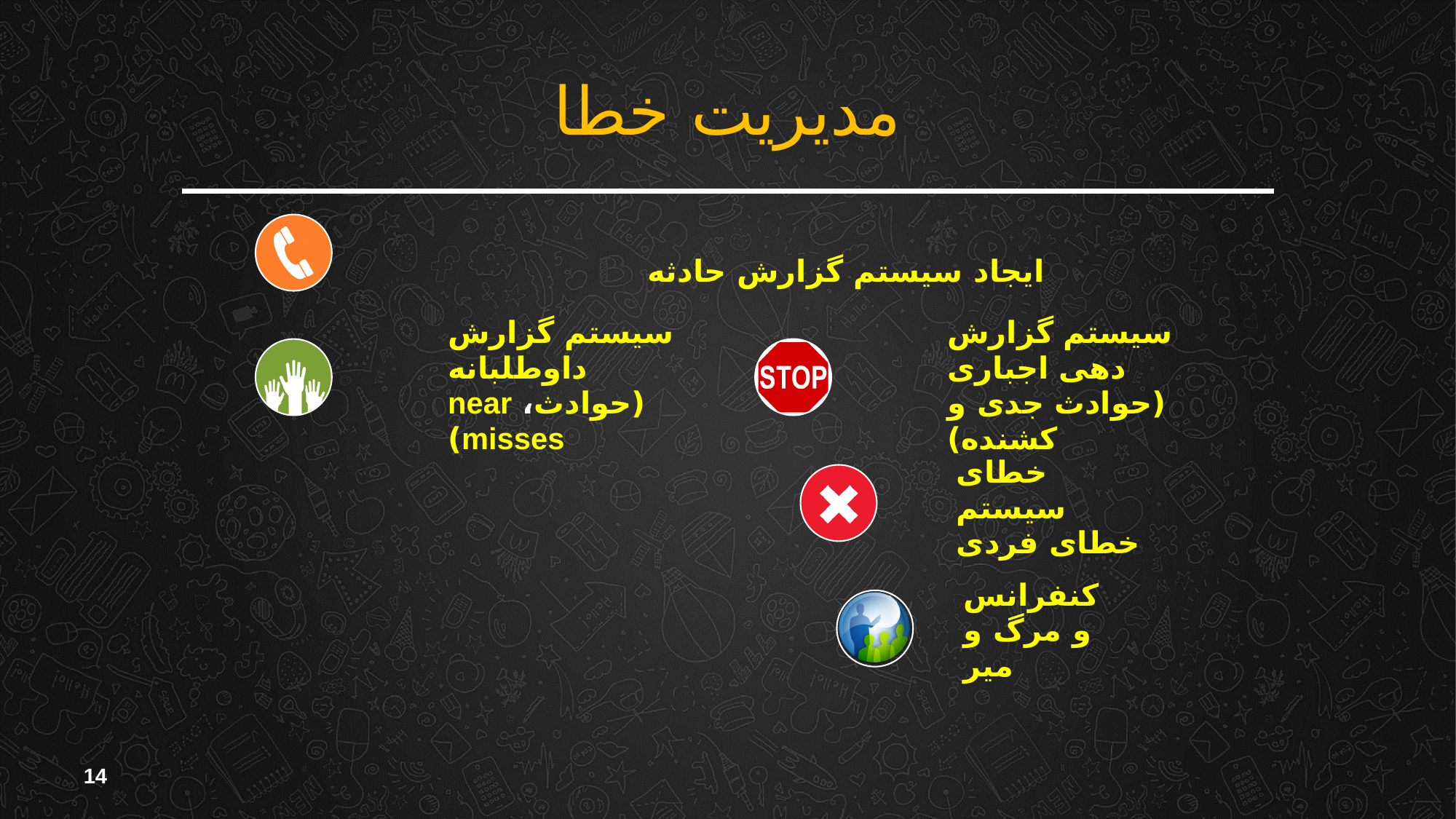

# مدیریت خطا
ایجاد سیستم گزارش حادثه
سیستم گزارش داوطلبانه
سیستم گزارش دهی اجباری
(حوادث جدی و کشنده)
خطای سیستم
خطای فردی
کنفرانس و مرگ و میر
14